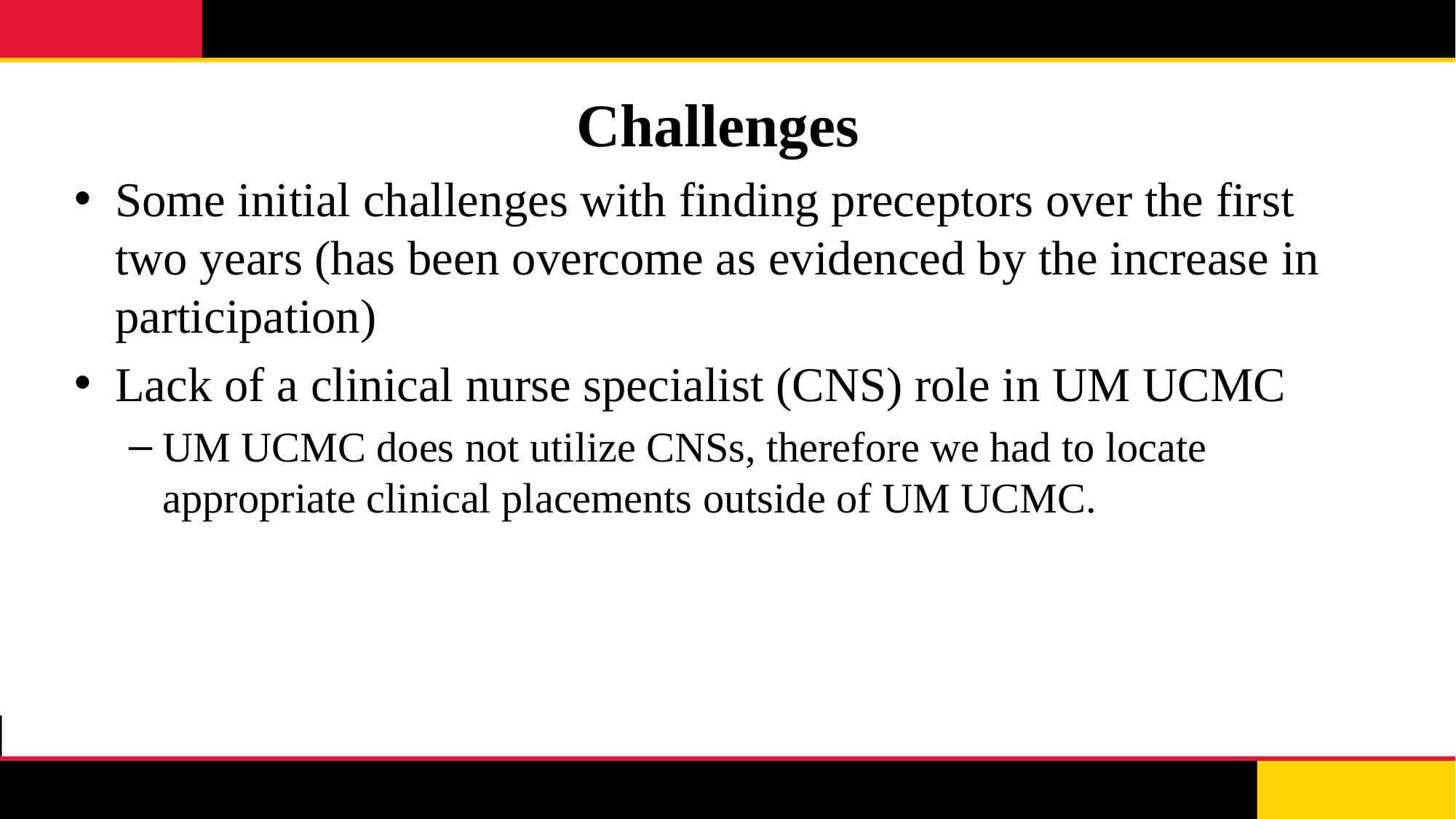

Challenges
Some initial challenges with finding preceptors over the first two years (has been overcome as evidenced by the increase in participation)
Lack of a clinical nurse specialist (CNS) role in UM UCMC
UM UCMC does not utilize CNSs, therefore we had to locate appropriate clinical placements outside of UM UCMC.